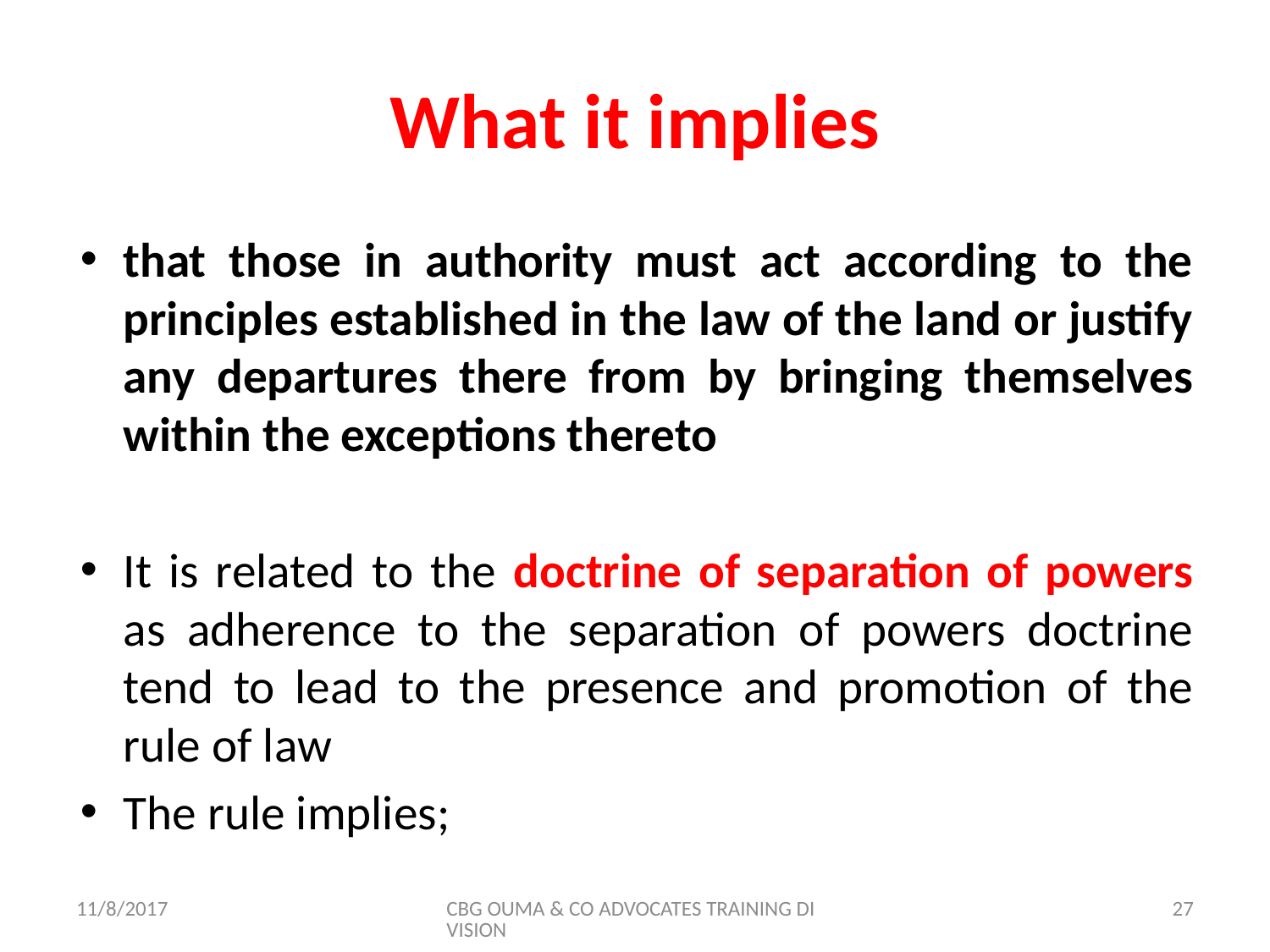

# What it implies
that those in authority must act according to the principles established in the law of the land or justify any departures there from by bringing themselves within the exceptions thereto

It is related to the doctrine of separation of powers as adherence to the separation of powers doctrine tend to lead to the presence and promotion of the rule of law
The rule implies;

11/8/2017
CBG OUMA & CO ADVOCATES TRAINING DIVISION
27